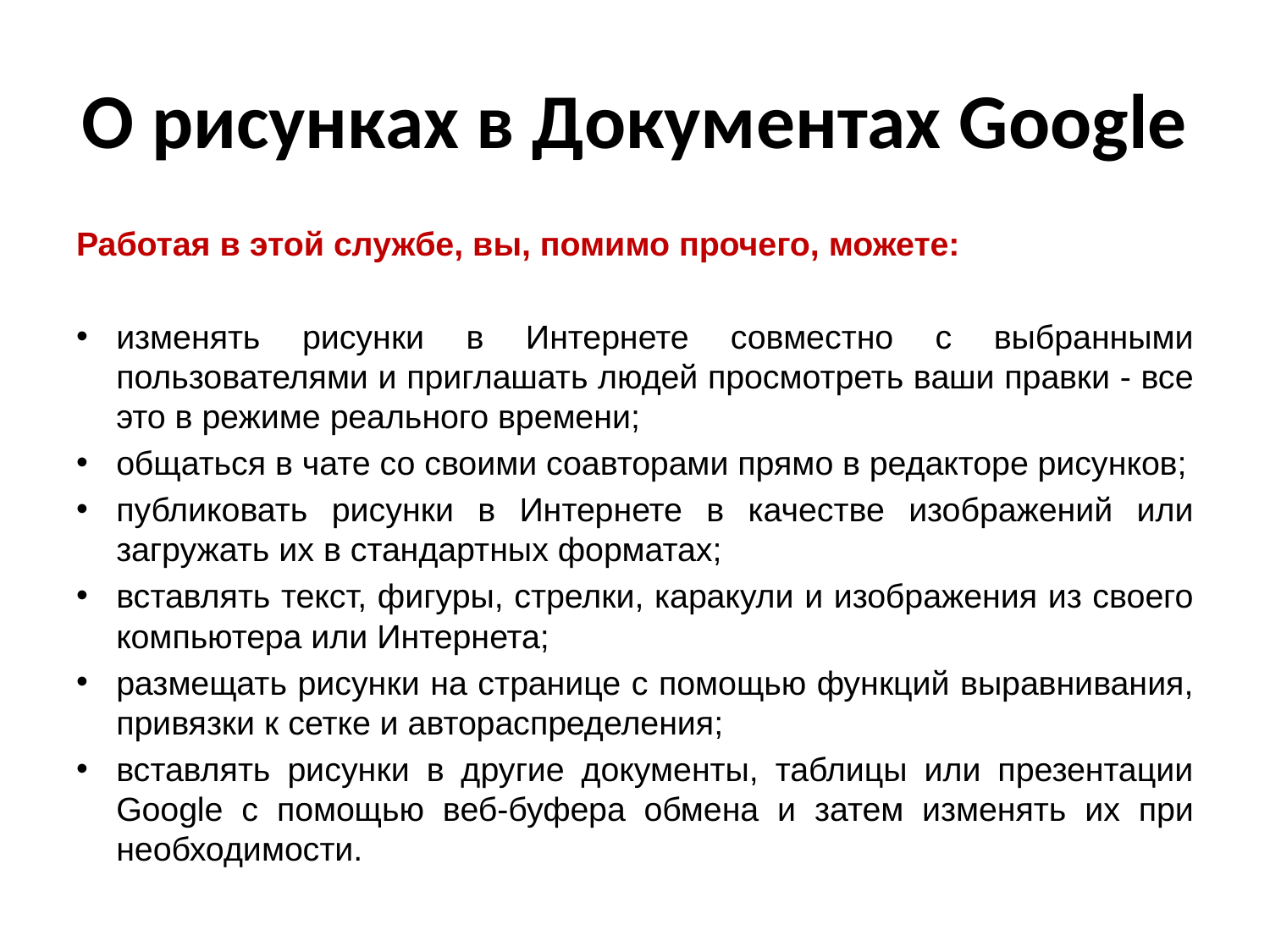

# О рисунках в Документах Google
Работая в этой службе, вы, помимо прочего, можете:

изменять рисунки в Интернете совместно с выбранными пользователями и приглашать людей просмотреть ваши правки - все это в режиме реального времени;
общаться в чате со своими соавторами прямо в редакторе рисунков;
публиковать рисунки в Интернете в качестве изображений или загружать их в стандартных форматах;
вставлять текст, фигуры, стрелки, каракули и изображения из своего компьютера или Интернета;
размещать рисунки на странице с помощью функций выравнивания, привязки к сетке и автораспределения;
вставлять рисунки в другие документы, таблицы или презентации Google с помощью веб-буфера обмена и затем изменять их при необходимости.